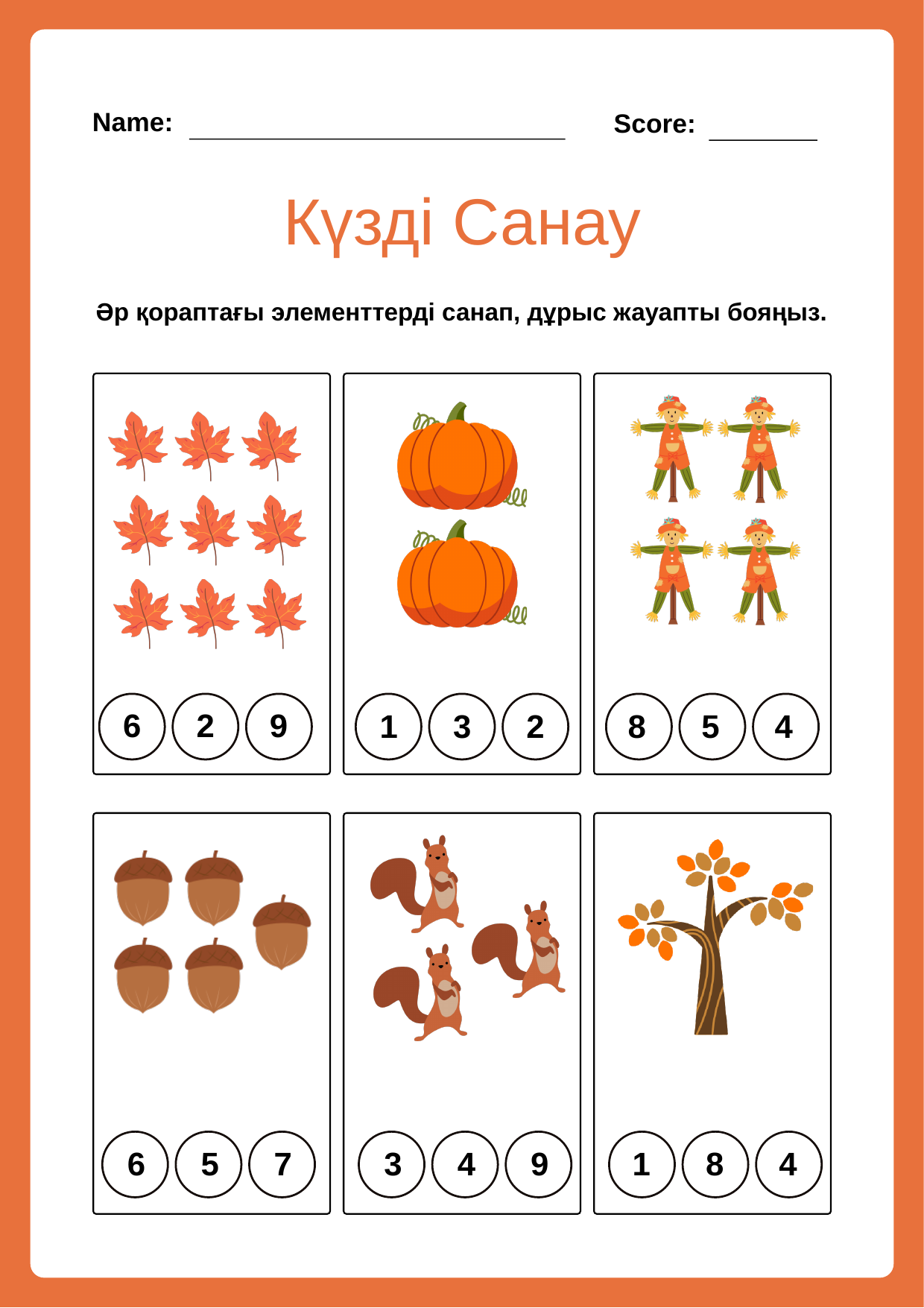

Name:
Score:

Күзді Санау
Әр қораптағы элементтерді санап, дұрыс жауапты бояңыз.

6
2
9
1
3
2
8
5
4

6
5
7
3
4
9
1
8
4